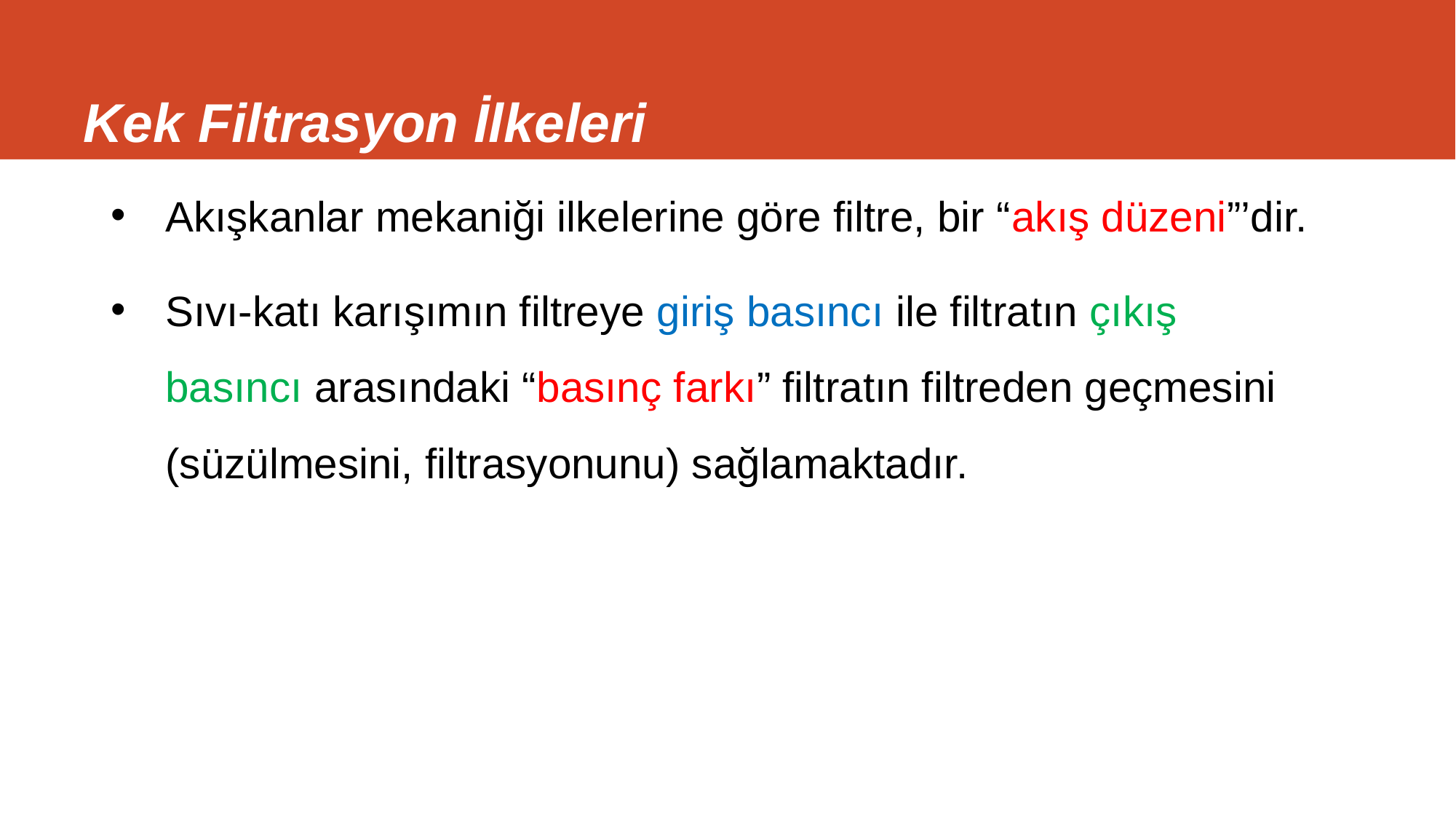

# Kek Filtrasyon İlkeleri
Akışkanlar mekaniği ilkelerine göre filtre, bir “akış düzeni”’dir.
Sıvı-katı karışımın filtreye giriş basıncı ile filtratın çıkış basıncı arasındaki “basınç farkı” filtratın filtreden geçmesini (süzülmesini, filtrasyonunu) sağlamaktadır.